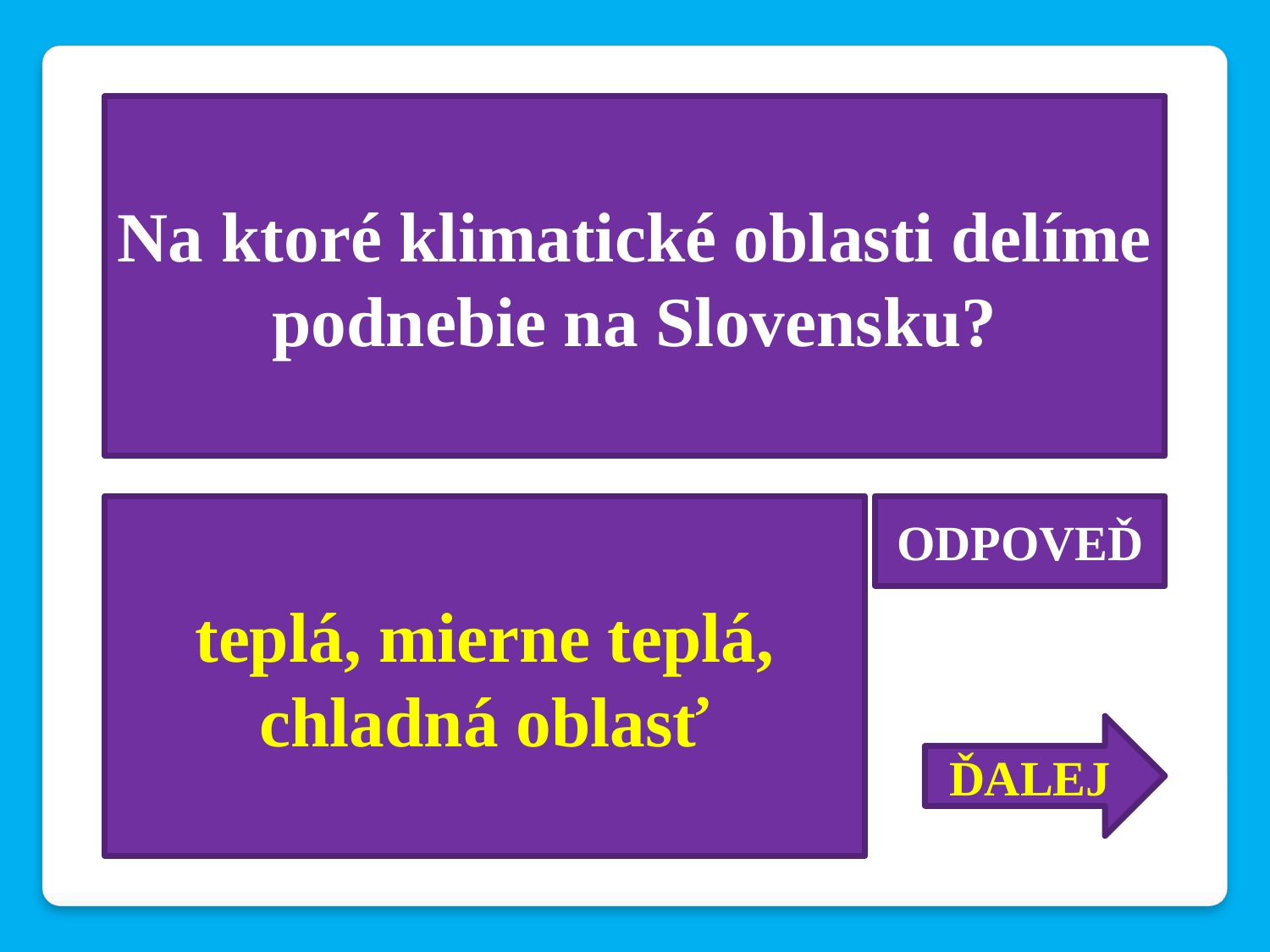

Na ktoré klimatické oblasti delíme podnebie na Slovensku?
teplá, mierne teplá, chladná oblasť
ODPOVEĎ
ĎALEJ